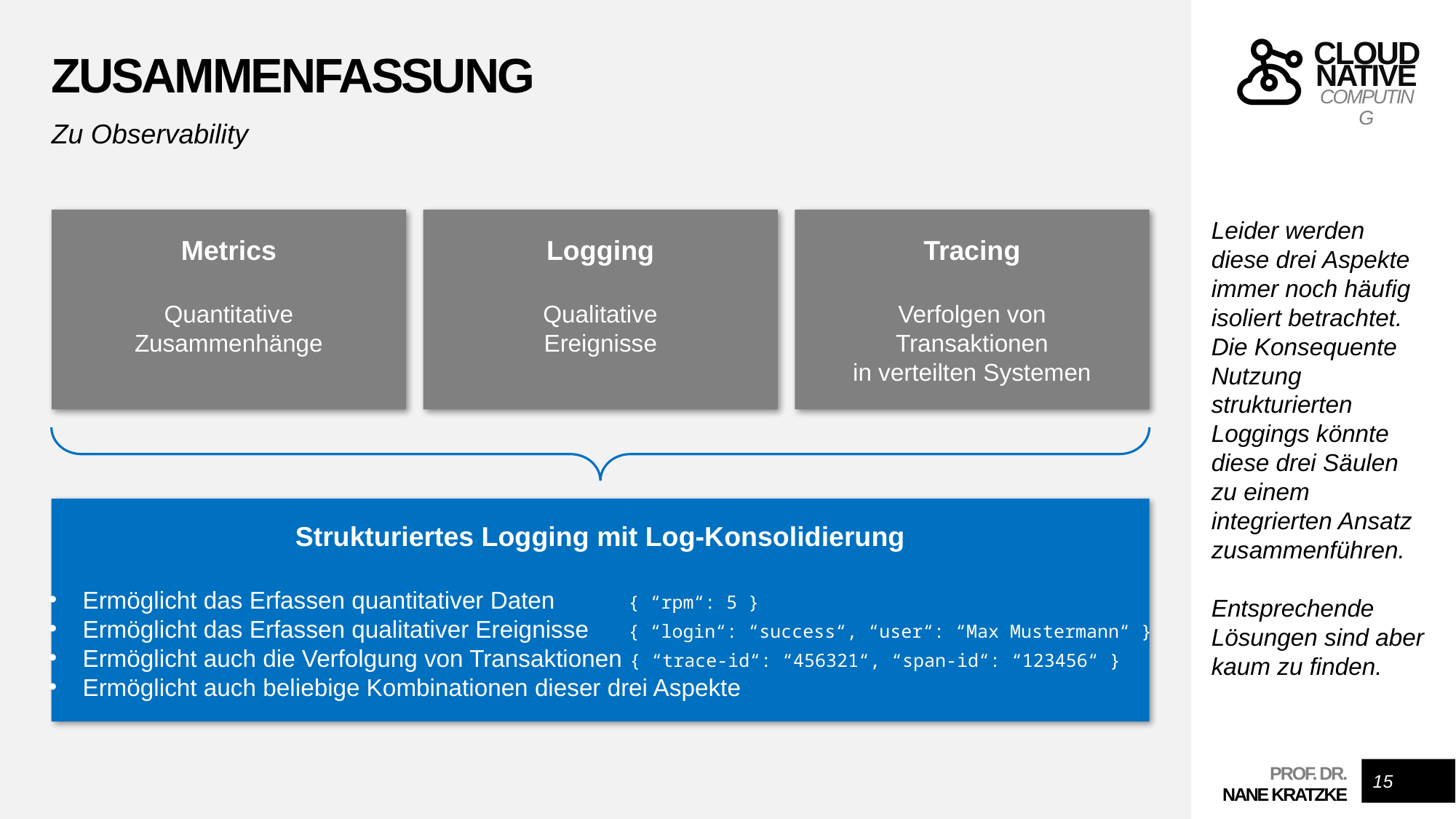

# Zusammenfassung
Zu Observability

Logging

Qualitative
Ereignisse

Tracing

Verfolgen von
Transaktionen
in verteilten Systemen
Leider werden diese drei Aspekte immer noch häufig isoliert betrachtet. Die Konsequente Nutzung strukturierten Loggings könnte diese drei Säulen zu einem integrierten Ansatz zusammenführen.

Entsprechende Lösungen sind aber kaum zu finden.
Metrics

Quantitative
Zusammenhänge

Strukturiertes Logging mit Log-Konsolidierung

Ermöglicht das Erfassen quantitativer Daten 	{ “rpm“: 5 }
Ermöglicht das Erfassen qualitativer Ereignisse 	{ “login“: “success“, “user“: “Max Mustermann“ }
Ermöglicht auch die Verfolgung von Transaktionen { “trace-id“: “456321“, “span-id“: “123456“ }
Ermöglicht auch beliebige Kombinationen dieser drei Aspekte
15